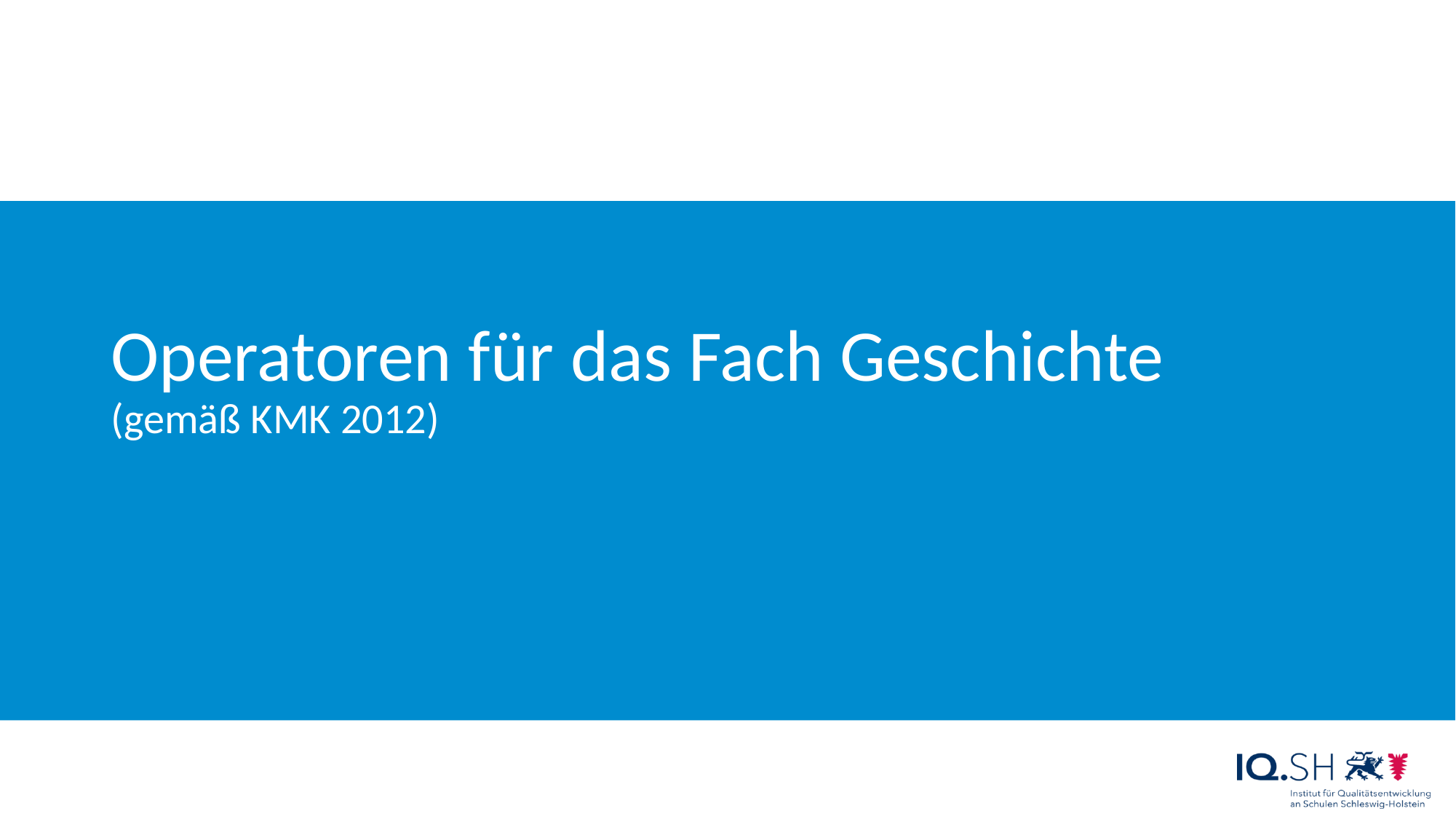

# Operatoren für das Fach Geschichte (gemäß KMK 2012)